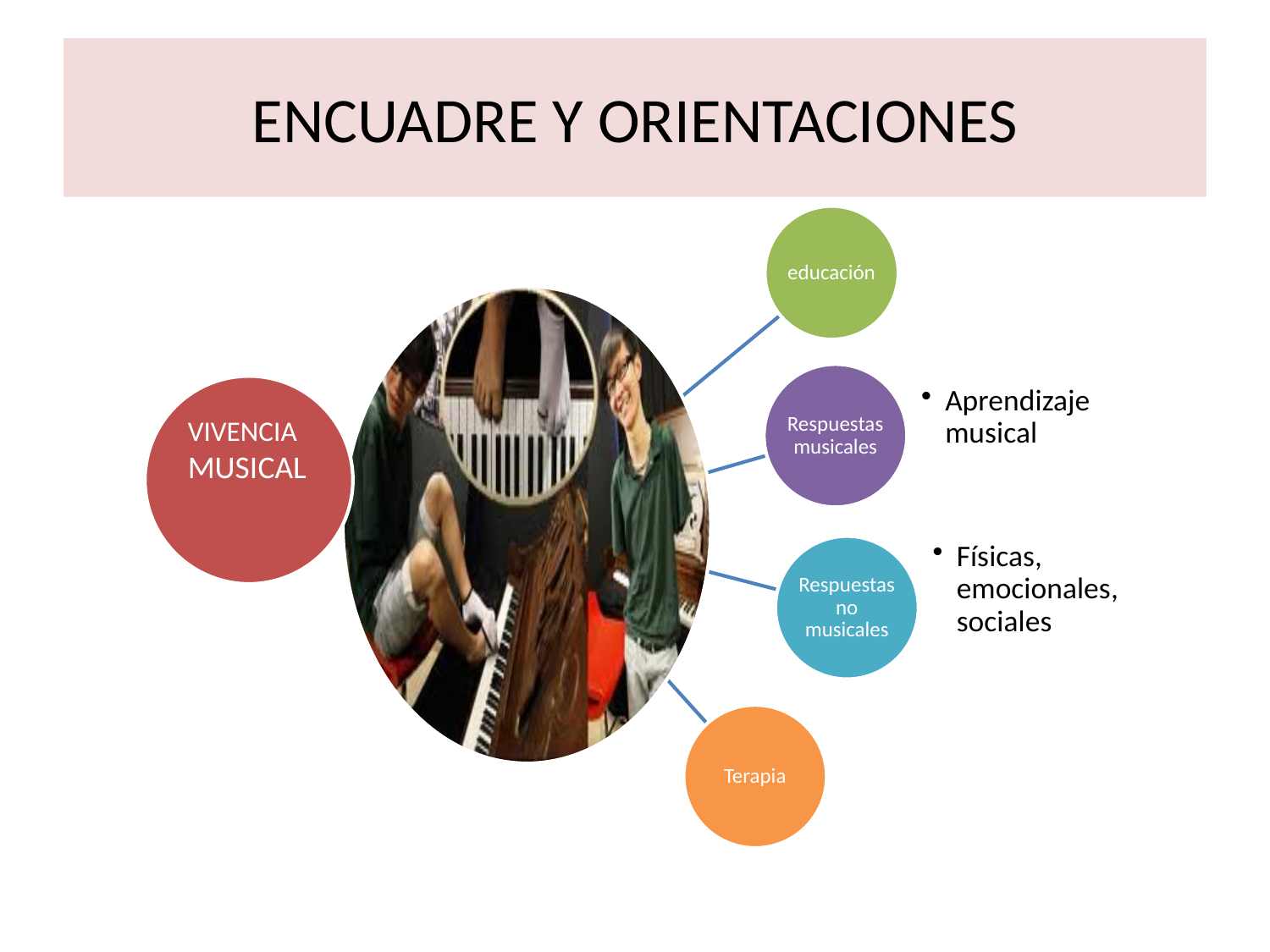

# ENCUADRE Y ORIENTACIONES
educación
Respuestas musicales
Aprendizaje musical

Respuestas no musicales
Físicas, emocionales, sociales

Terapia

VIVENCIA MUSICAL